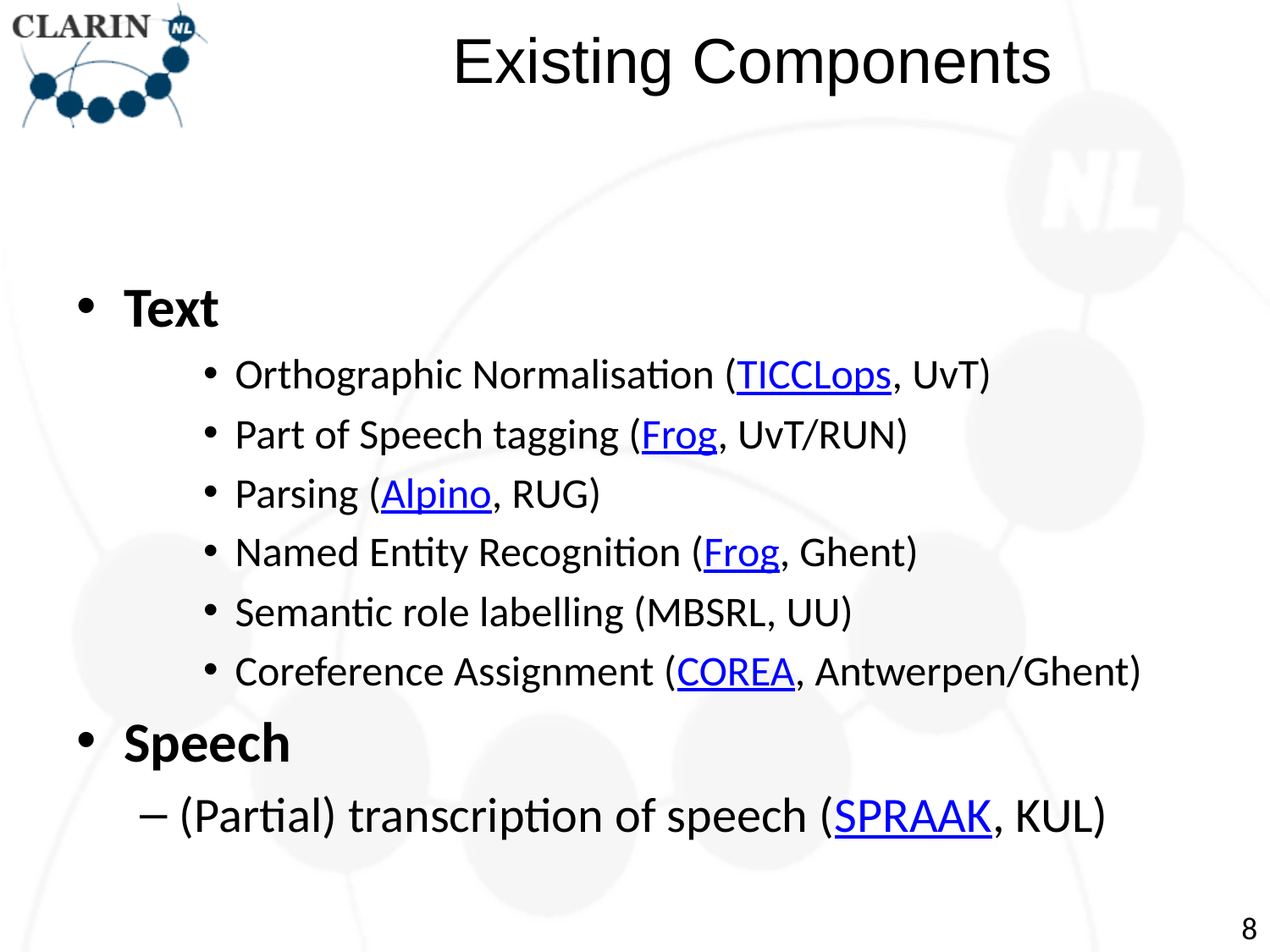

# Existing Components
Text
Orthographic Normalisation (TICCLops, UvT)
Part of Speech tagging (Frog, UvT/RUN)
Parsing (Alpino, RUG)
Named Entity Recognition (Frog, Ghent)
Semantic role labelling (MBSRL, UU)
Coreference Assignment (COREA, Antwerpen/Ghent)
Speech
(Partial) transcription of speech (SPRAAK, KUL)

8